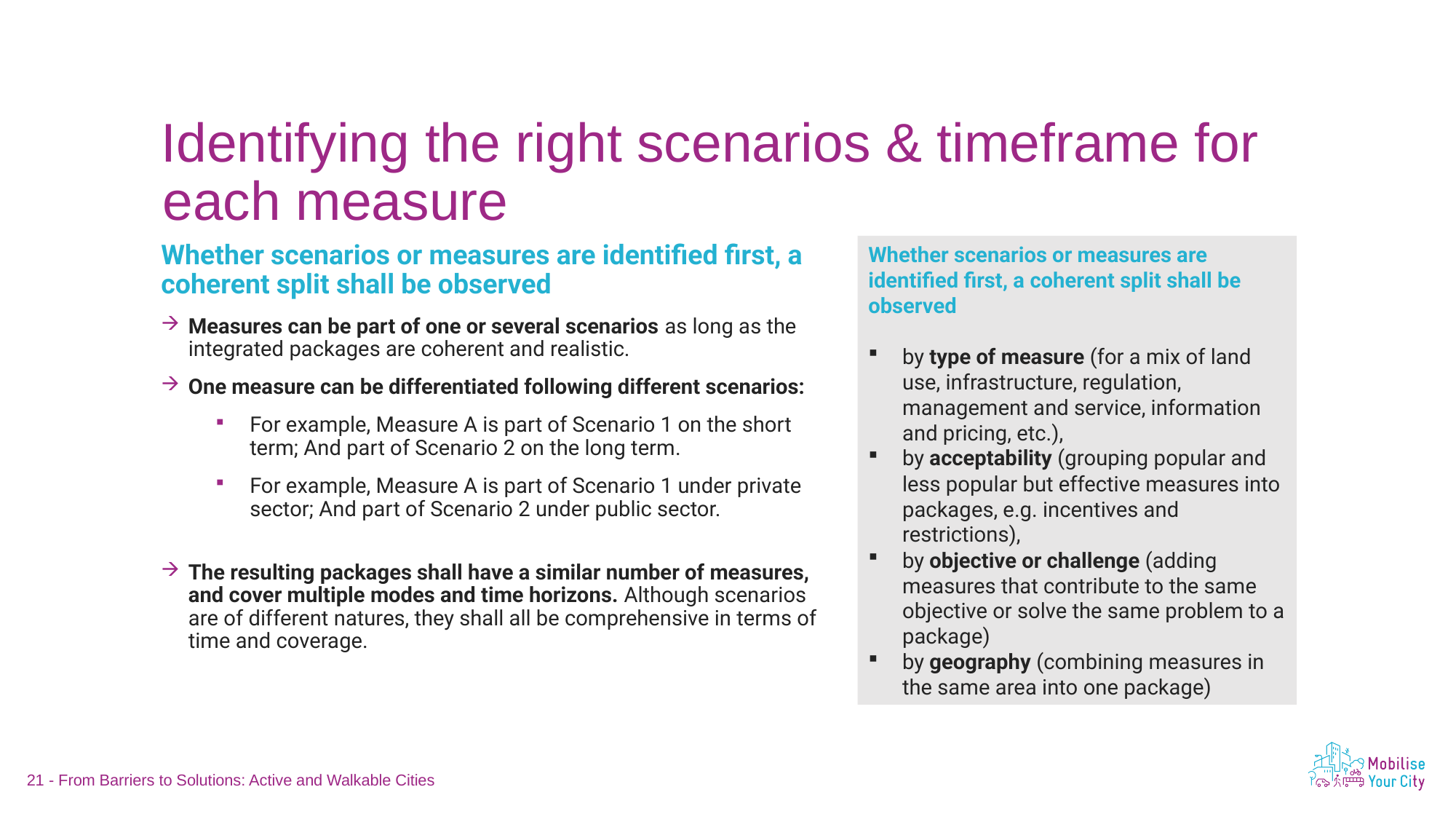

Aim to spend about 2 minutes on this slide

Identifying the right scenarios & timeframe for each measure

Whether scenarios or measures are identified first, a coherent split shall be observed
Measures can be part of one or several scenarios as long as the integrated packages are coherent and realistic.
One measure can be differentiated following different scenarios:
For example, Measure A is part of Scenario 1 on the short term; And part of Scenario 2 on the long term.
For example, Measure A is part of Scenario 1 under private sector; And part of Scenario 2 under public sector.

The resulting packages shall have a similar number of measures, and cover multiple modes and time horizons. Although scenarios are of different natures, they shall all be comprehensive in terms of time and coverage.

Whether scenarios or measures are identified first, a coherent split shall be observed

by type of measure (for a mix of land use, infrastructure, regulation, management and service, information and pricing, etc.),
by acceptability (grouping popular and less popular but effective measures into packages, e.g. incentives and restrictions),
by objective or challenge (adding measures that contribute to the same objective or solve the same problem to a package)
by geography (combining measures in the same area into one package)